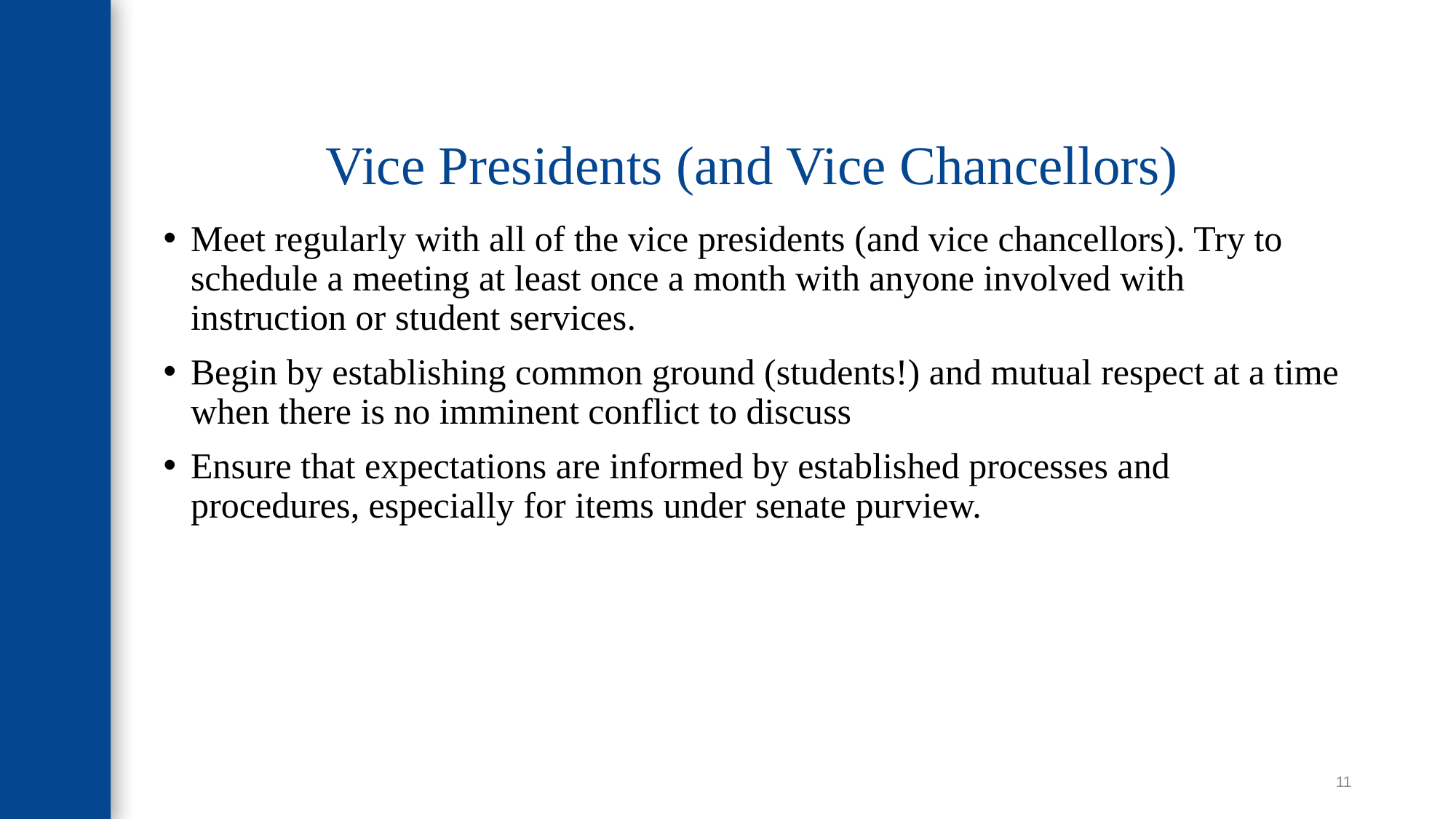

# Vice Presidents (and Vice Chancellors)
Meet regularly with all of the vice presidents (and vice chancellors). Try to schedule a meeting at least once a month with anyone involved with instruction or student services.
Begin by establishing common ground (students!) and mutual respect at a time when there is no imminent conflict to discuss
Ensure that expectations are informed by established processes and procedures, especially for items under senate purview.